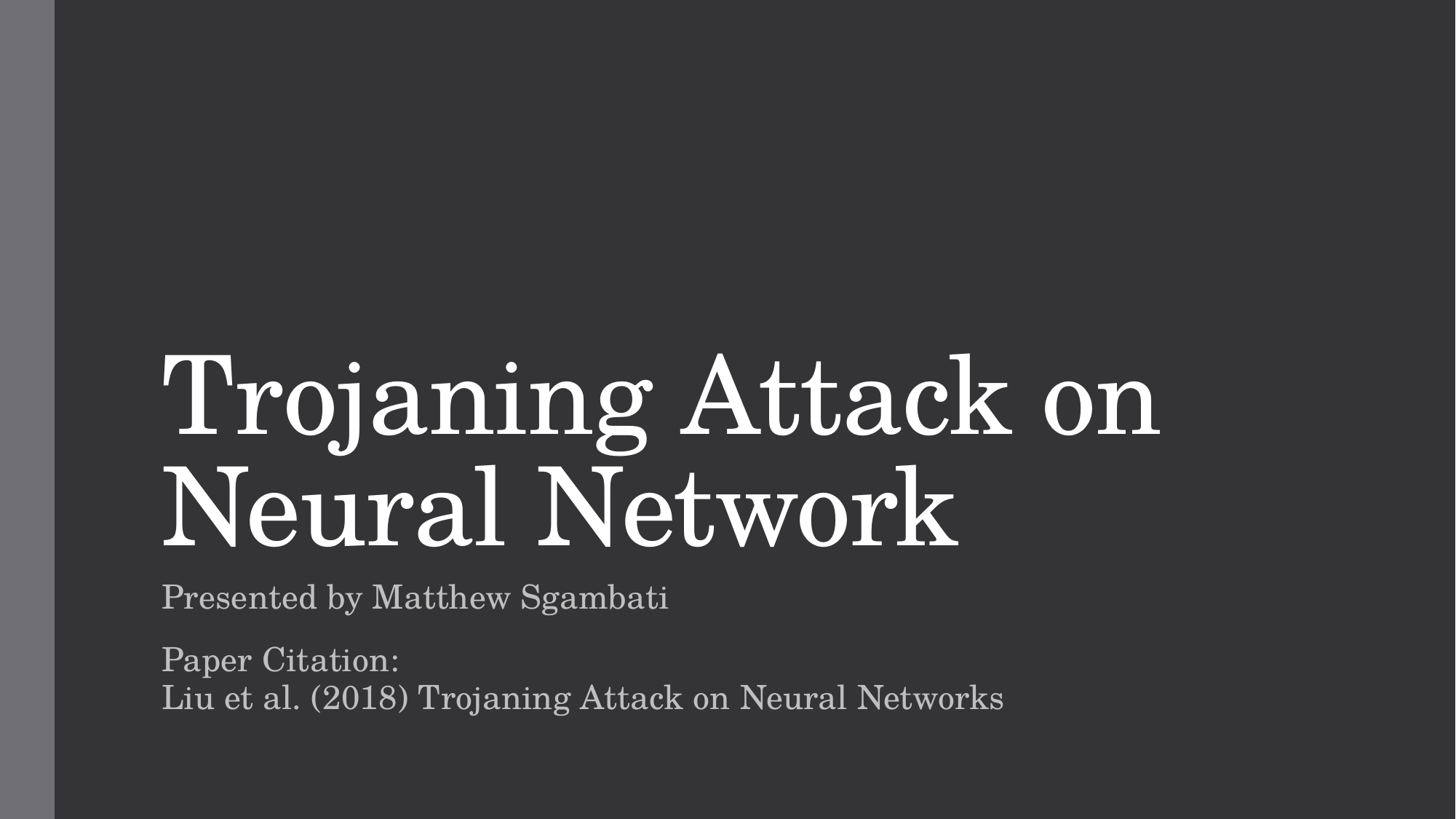

# Trojaning Attack on Neural Network
Presented by Matthew Sgambati
Paper Citation:
Liu et al. (2018) Trojaning Attack on Neural Networks